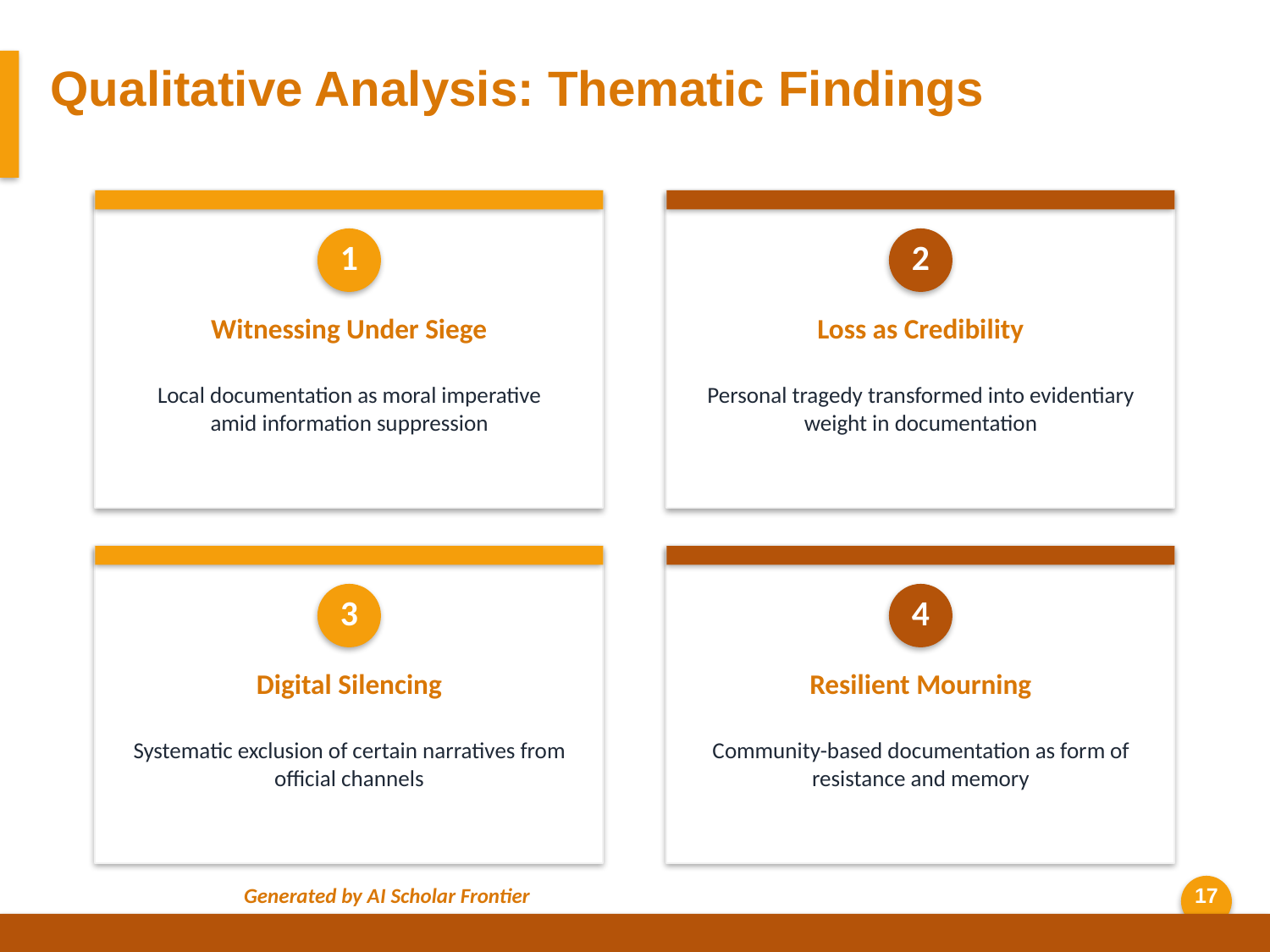

Qualitative Analysis: Thematic Findings

1

2
Witnessing Under Siege
Loss as Credibility
Local documentation as moral imperative amid information suppression
Personal tragedy transformed into evidentiary weight in documentation

3

4
Digital Silencing
Resilient Mourning
Systematic exclusion of certain narratives from official channels
Community-based documentation as form of resistance and memory
Generated by AI Scholar Frontier

17